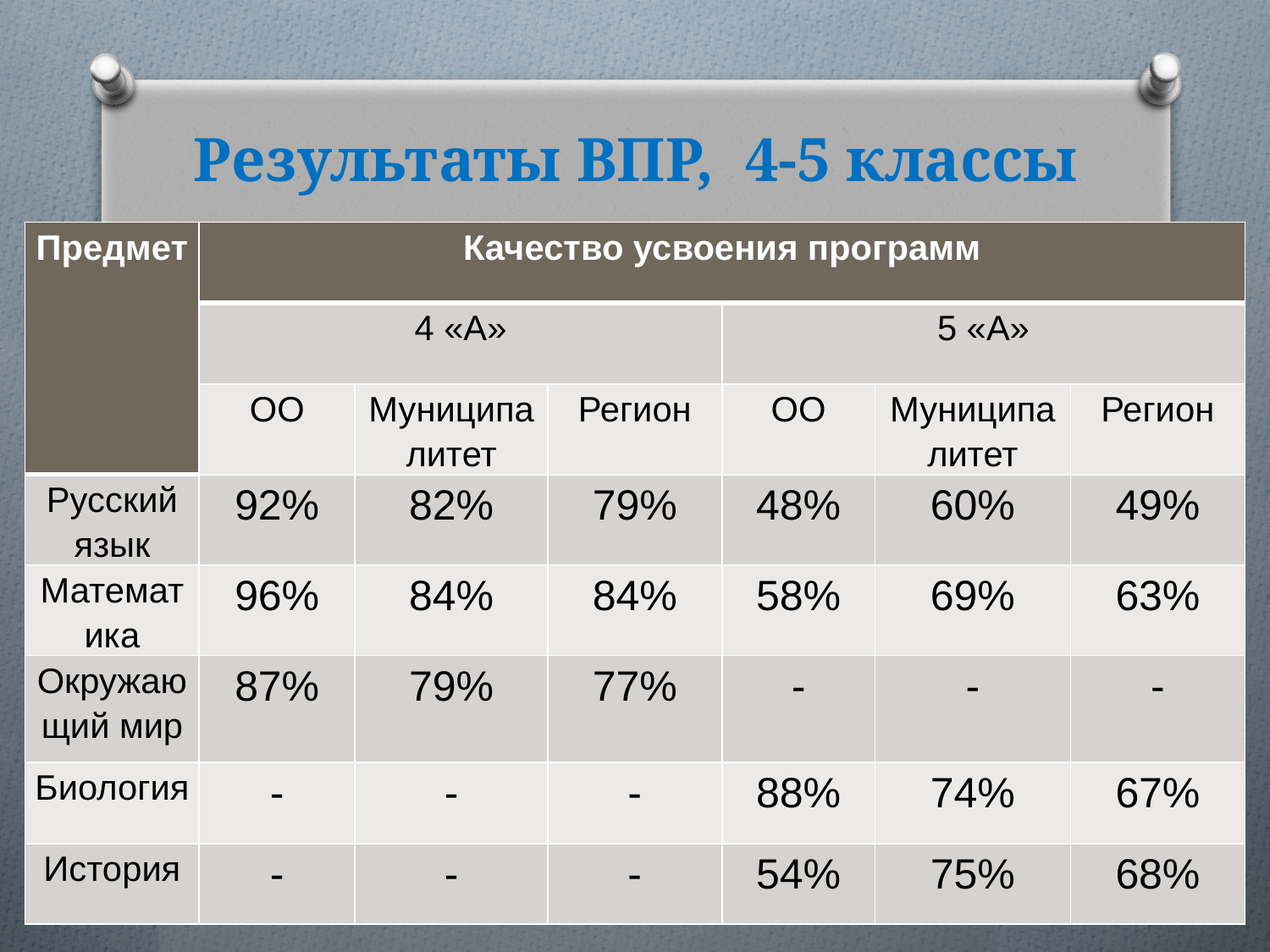

# Результаты ВПР,  4-5 классы
| Предмет | Качество усвоения программ |  |  |  |  |  |
| --- | --- | --- | --- | --- | --- | --- |
|  | 4 «А» |  |  | 5 «А» |  |  |
|  | ОО | Муниципалитет | Регион | ОО | Муниципалитет | Регион |
| Русский язык | 92% | 82% | 79% | 48% | 60% | 49% |
| Математика | 96% | 84% | 84% | 58% | 69% | 63% |
| Окружающий мир | 87% | 79% | 77% | - | - | - |
| Биология | - | - | - | 88% | 74% | 67% |
| История | - | - | - | 54% | 75% | 68% |